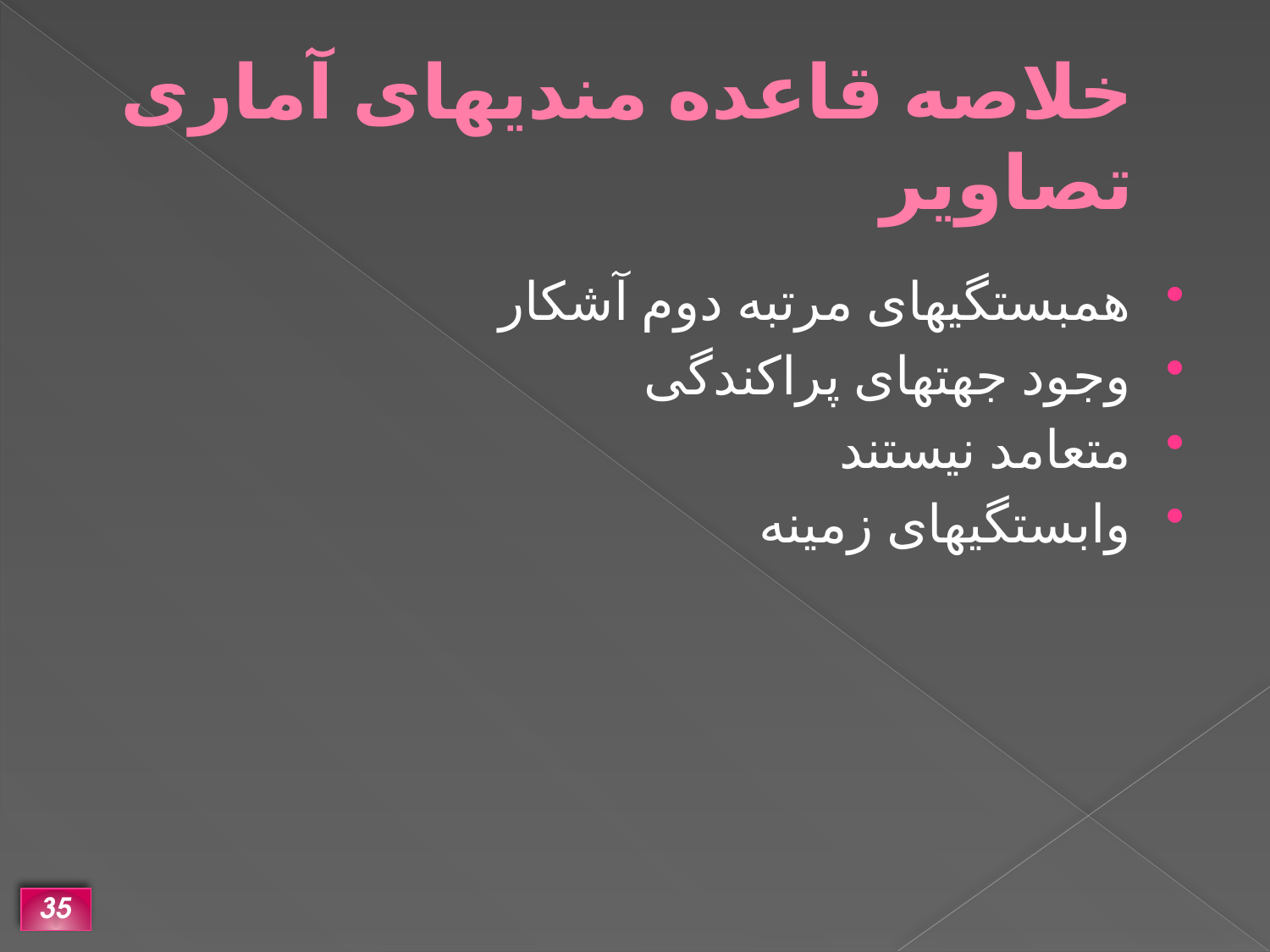

# خلاصه قاعده مندیهای آماری تصاویر
همبستگیهای مرتبه دوم آشکار
وجود جهتهای پراکندگی
متعامد نیستند
وابستگیهای زمینه

35